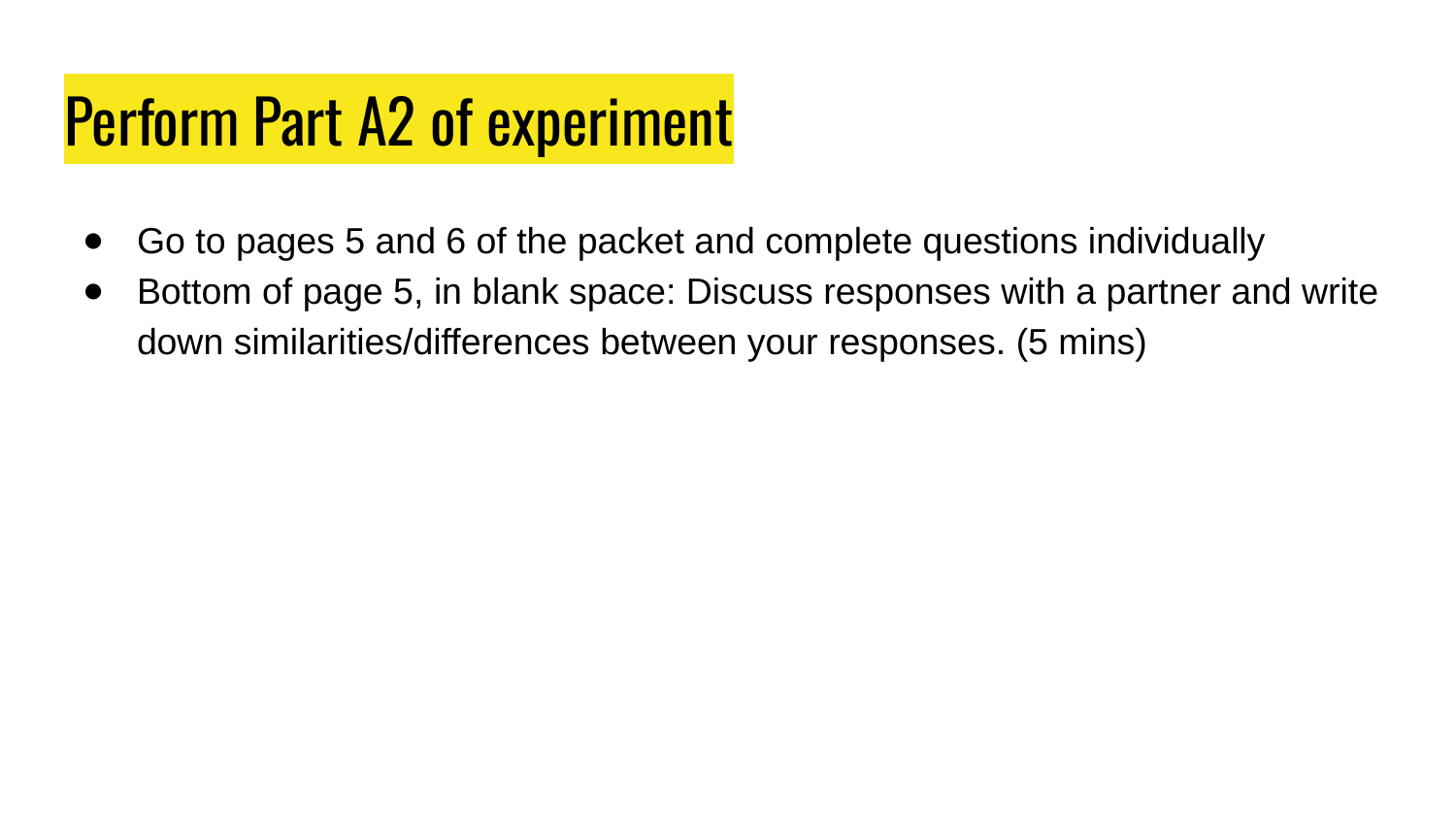

# Perform Part A2 of experiment
Go to pages 5 and 6 of the packet and complete questions individually
Bottom of page 5, in blank space: Discuss responses with a partner and write down similarities/differences between your responses. (5 mins)